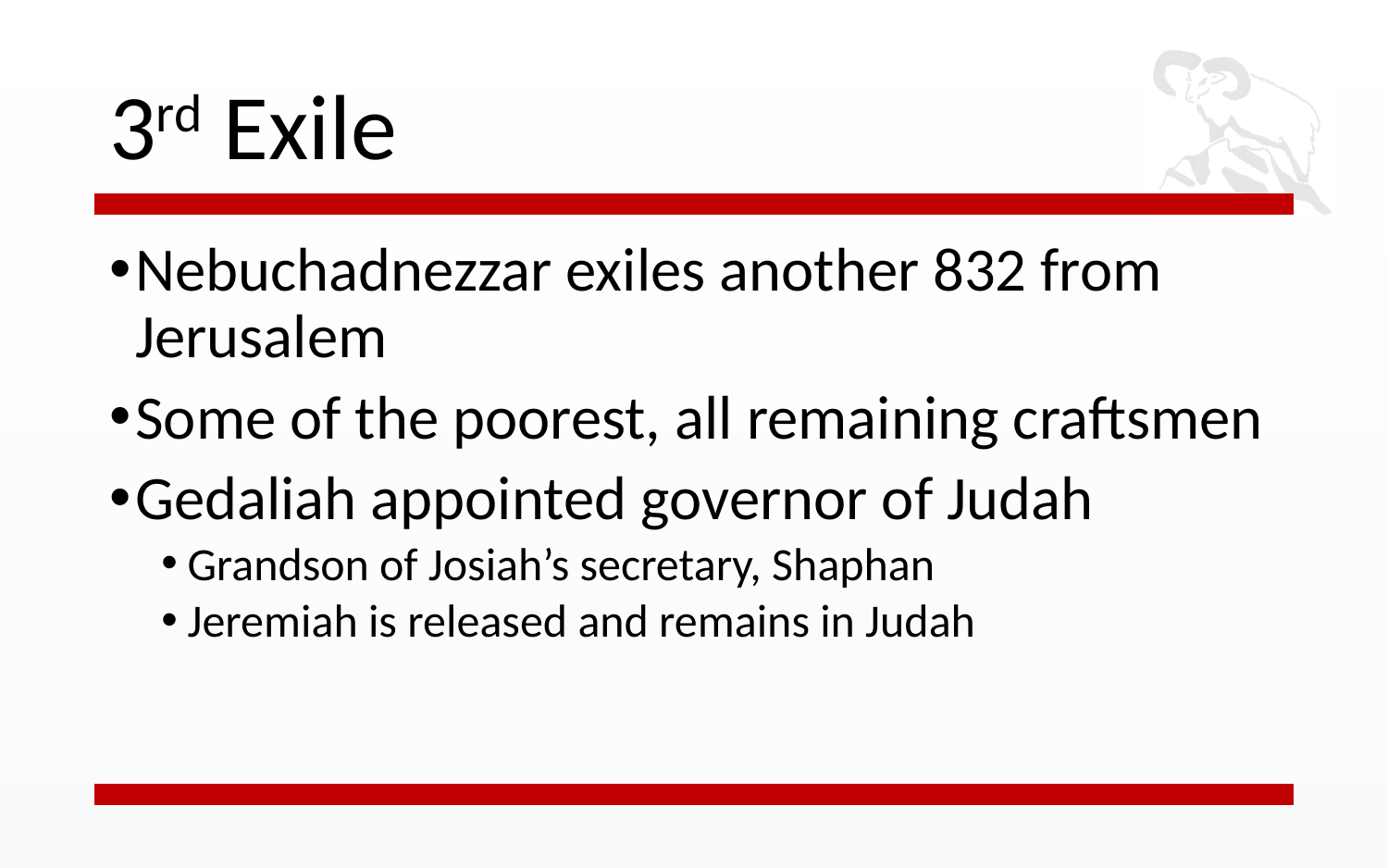

# 3rd Exile
Nebuchadnezzar exiles another 832 from Jerusalem
Some of the poorest, all remaining craftsmen
Gedaliah appointed governor of Judah
Grandson of Josiah’s secretary, Shaphan
Jeremiah is released and remains in Judah